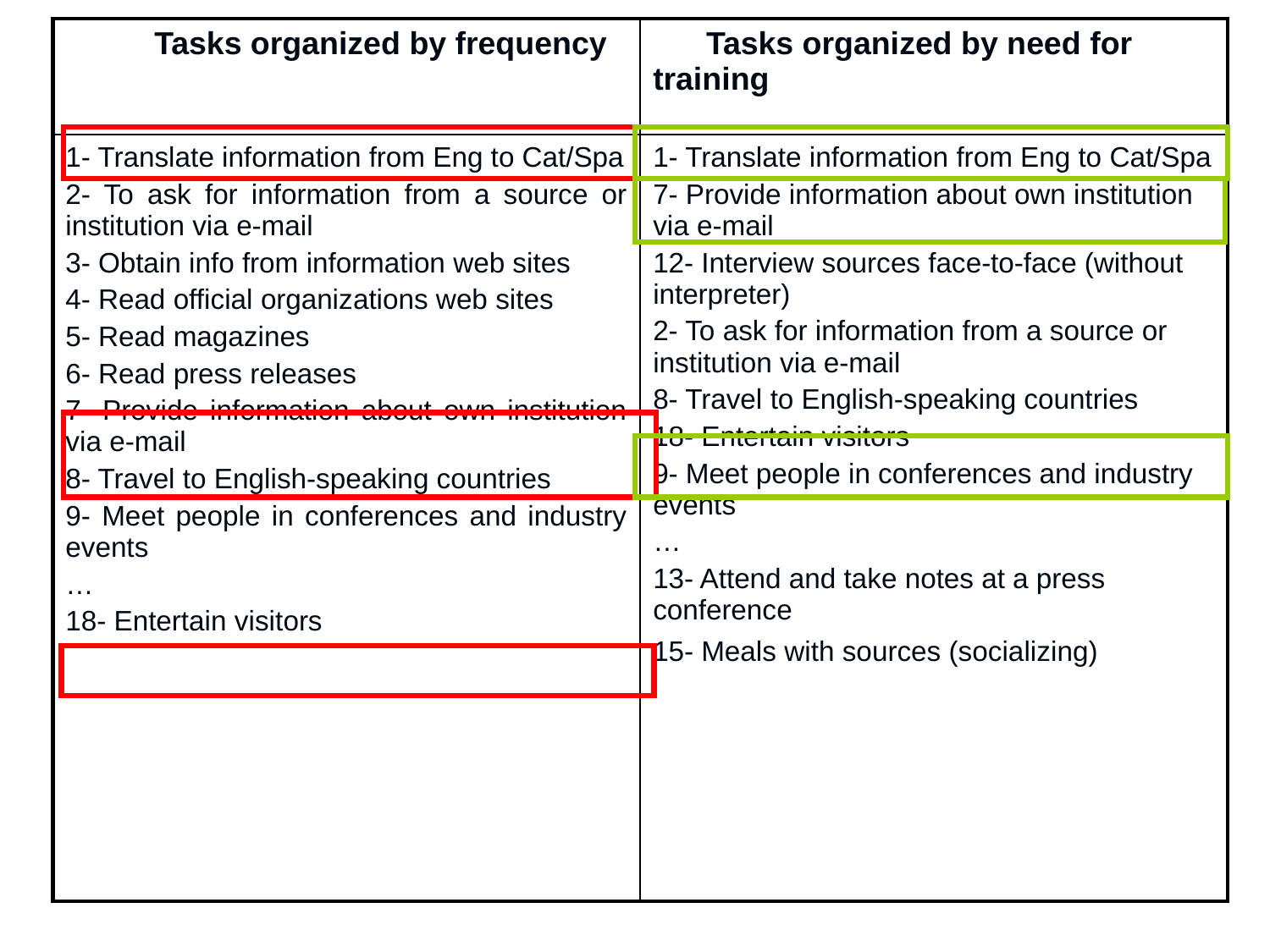

| Tasks organized by frequency | Tasks organized by need for training |
| --- | --- |
| 1- Translate information from Eng to Cat/Spa 2- To ask for information from a source or institution via e-mail 3- Obtain info from information web sites 4- Read official organizations web sites 5- Read magazines 6- Read press releases 7- Provide information about own institution via e-mail 8- Travel to English-speaking countries 9- Meet people in conferences and industry events … 18- Entertain visitors | 1- Translate information from Eng to Cat/Spa 7- Provide information about own institution via e-mail 12- Interview sources face-to-face (without interpreter) 2- To ask for information from a source or institution via e-mail 8- Travel to English-speaking countries 18- Entertain visitors 9- Meet people in conferences and industry events … 13- Attend and take notes at a press conference 15- Meals with sources (socializing) |